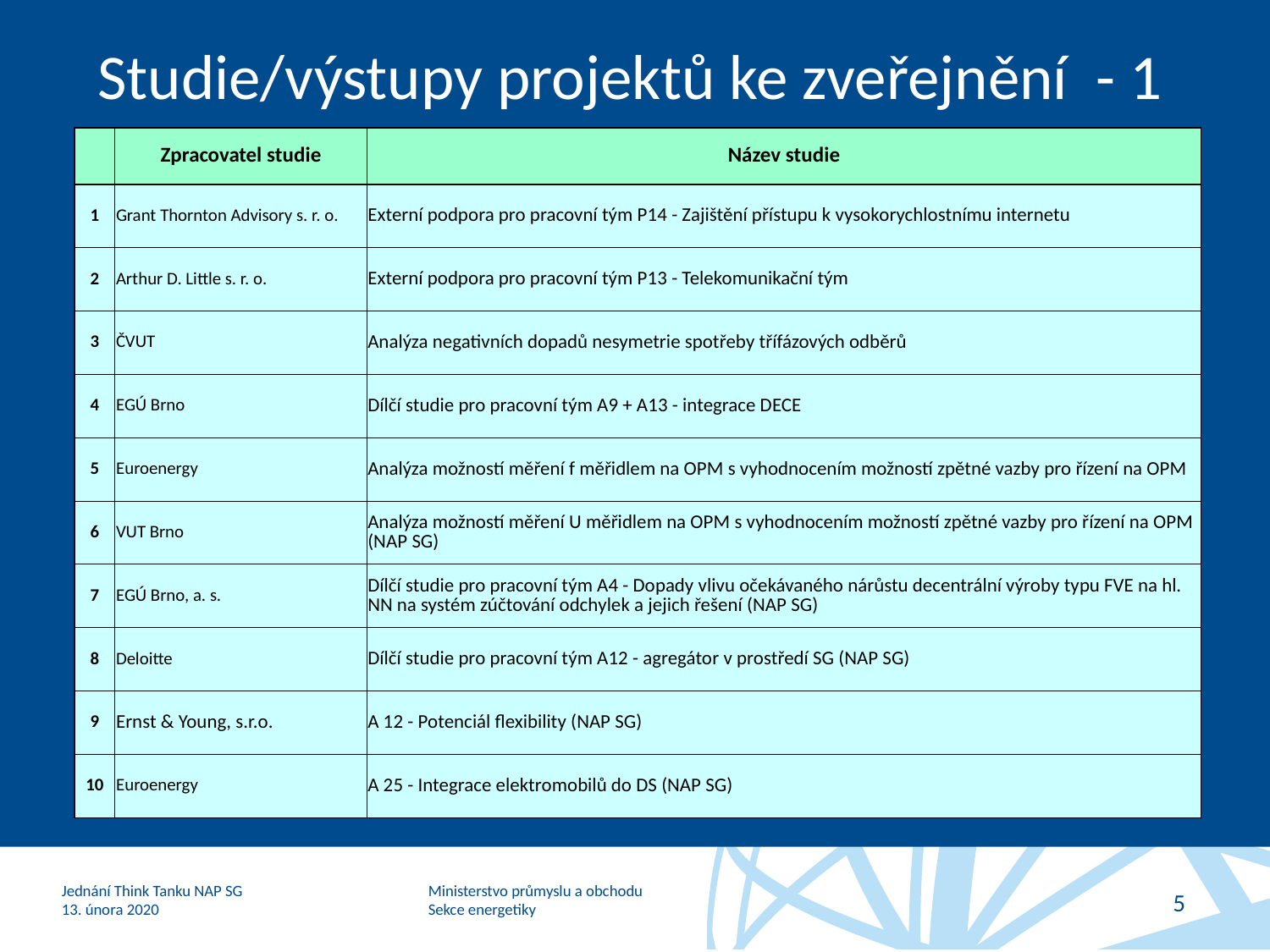

# Studie/výstupy projektů ke zveřejnění  - 1
|  | Zpracovatel studie | Název studie |
| --- | --- | --- |
| 1 | Grant Thornton Advisory s. r. o. | Externí podpora pro pracovní tým P14 - Zajištění přístupu k vysokorychlostnímu internetu |
| 2 | Arthur D. Little s. r. o. | Externí podpora pro pracovní tým P13 - Telekomunikační tým |
| 3 | ČVUT | Analýza negativních dopadů nesymetrie spotřeby třífázových odběrů |
| 4 | EGÚ Brno | Dílčí studie pro pracovní tým A9 + A13 - integrace DECE |
| 5 | Euroenergy | Analýza možností měření f měřidlem na OPM s vyhodnocením možností zpětné vazby pro řízení na OPM |
| 6 | VUT Brno | Analýza možností měření U měřidlem na OPM s vyhodnocením možností zpětné vazby pro řízení na OPM (NAP SG) |
| 7 | EGÚ Brno, a. s. | Dílčí studie pro pracovní tým A4 - Dopady vlivu očekávaného nárůstu decentrální výroby typu FVE na hl. NN na systém zúčtování odchylek a jejich řešení (NAP SG) |
| 8 | Deloitte | Dílčí studie pro pracovní tým A12 - agregátor v prostředí SG (NAP SG) |
| 9 | Ernst & Young, s.r.o. | A 12 - Potenciál flexibility (NAP SG) |
| 10 | Euroenergy | A 25 - Integrace elektromobilů do DS (NAP SG) |